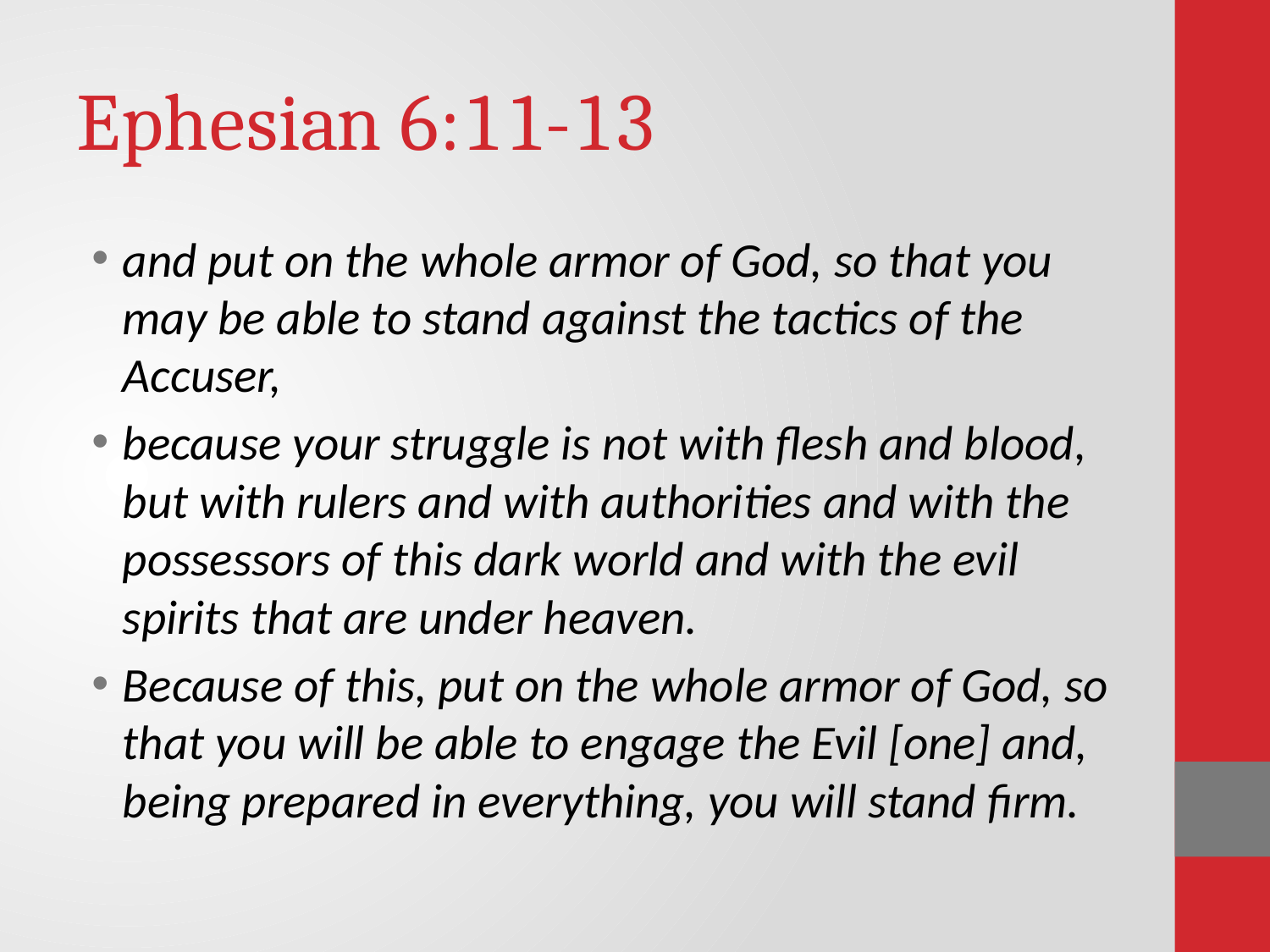

# Ephesian 6:11-13
and put on the whole armor of God, so that you may be able to stand against the tactics of the Accuser,
because your struggle is not with flesh and blood, but with rulers and with authorities and with the possessors of this dark world and with the evil spirits that are under heaven.
Because of this, put on the whole armor of God, so that you will be able to engage the Evil [one] and, being prepared in everything, you will stand firm.